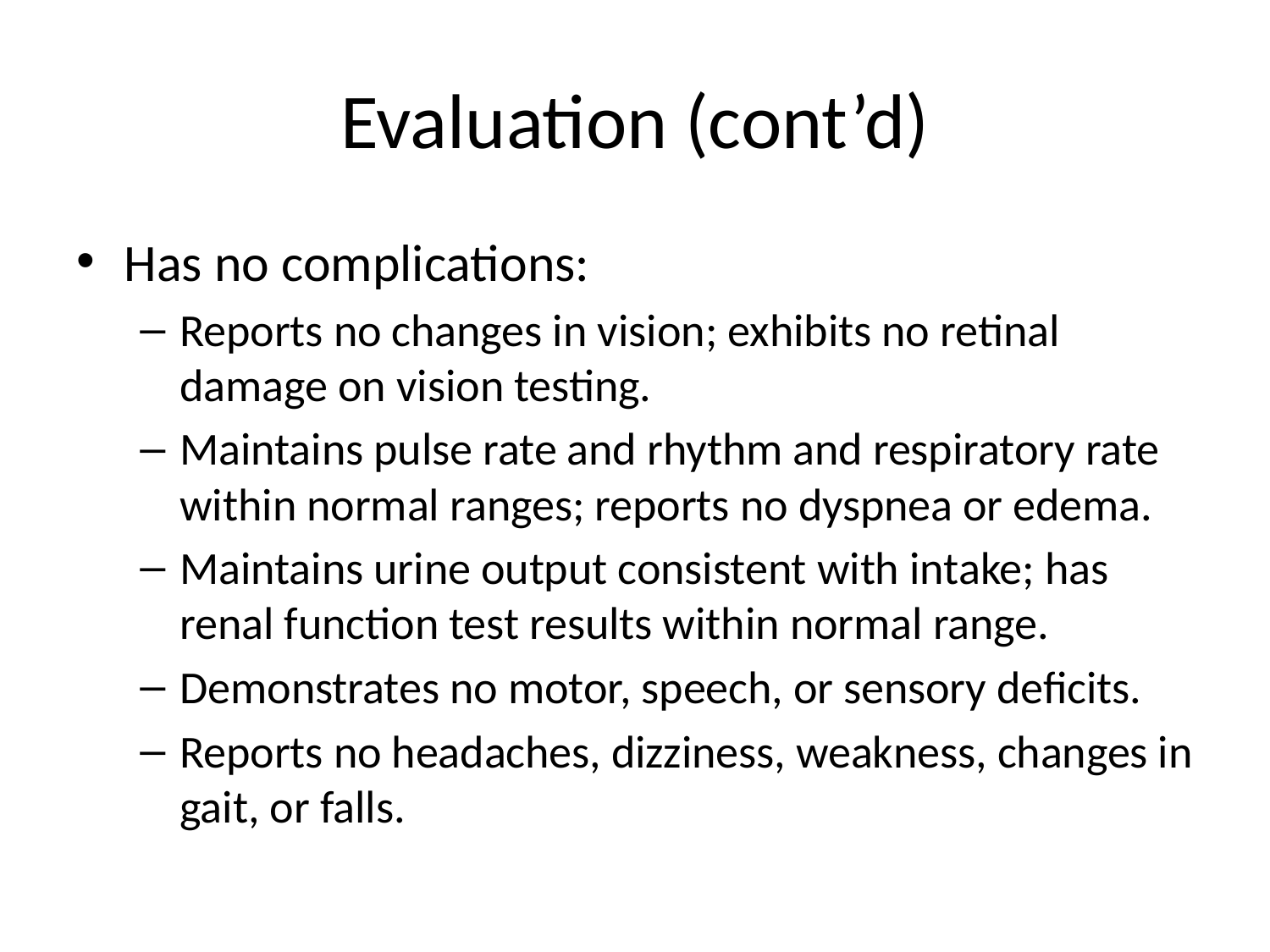

# Evaluation (cont’d)
Has no complications:
Reports no changes in vision; exhibits no retinal damage on vision testing.
Maintains pulse rate and rhythm and respiratory rate within normal ranges; reports no dyspnea or edema.
Maintains urine output consistent with intake; has renal function test results within normal range.
Demonstrates no motor, speech, or sensory deficits.
Reports no headaches, dizziness, weakness, changes in gait, or falls.